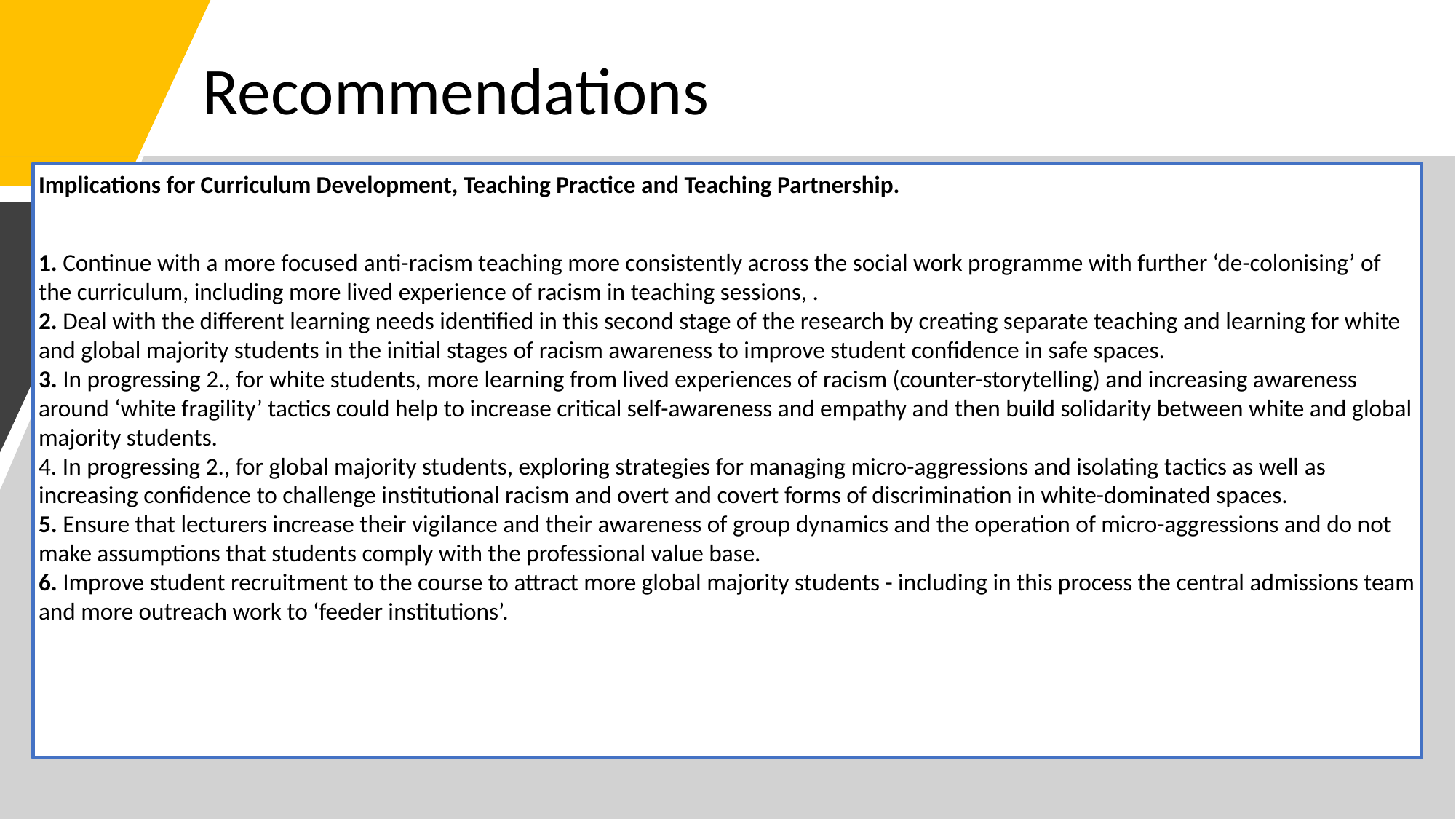

# Recommendations

Implications for Curriculum Development, Teaching Practice and Teaching Partnership.

1. Continue with a more focused anti-racism teaching more consistently across the social work programme with further ‘de-colonising’ of the curriculum, including more lived experience of racism in teaching sessions, .
2. Deal with the different learning needs identified in this second stage of the research by creating separate teaching and learning for white and global majority students in the initial stages of racism awareness to improve student confidence in safe spaces.
3. In progressing 2., for white students, more learning from lived experiences of racism (counter-storytelling) and increasing awareness around ‘white fragility’ tactics could help to increase critical self-awareness and empathy and then build solidarity between white and global majority students.
4. In progressing 2., for global majority students, exploring strategies for managing micro-aggressions and isolating tactics as well as increasing confidence to challenge institutional racism and overt and covert forms of discrimination in white-dominated spaces.
5. Ensure that lecturers increase their vigilance and their awareness of group dynamics and the operation of micro-aggressions and do not make assumptions that students comply with the professional value base.
6. Improve student recruitment to the course to attract more global majority students - including in this process the central admissions team and more outreach work to ‘feeder institutions’.